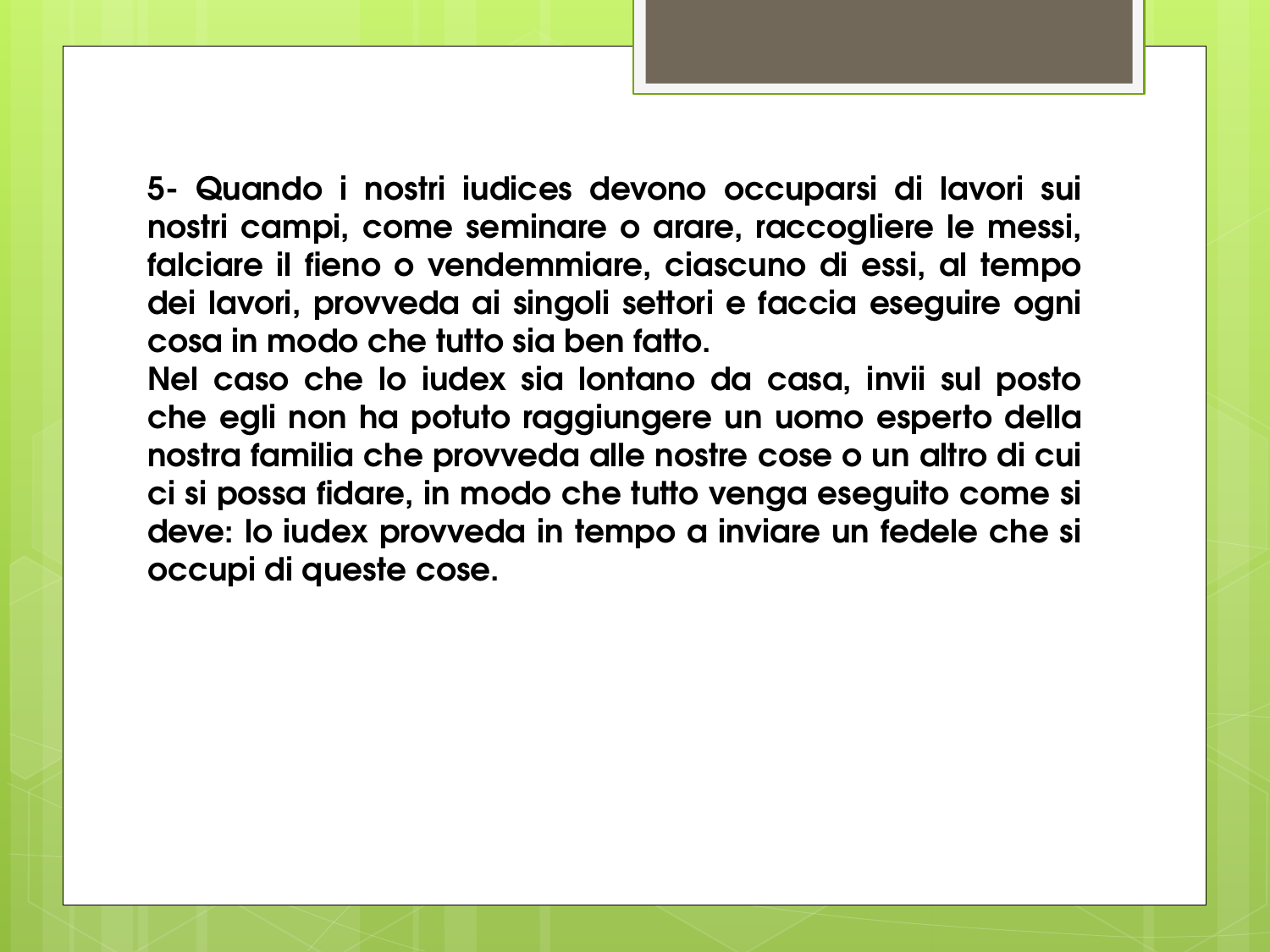

5- Quando i nostri iudices devono occuparsi di lavori sui nostri campi, come seminare o arare, raccogliere le messi, falciare il fieno o vendemmiare, ciascuno di essi, al tempo dei lavori, provveda ai singoli settori e faccia eseguire ogni cosa in modo che tutto sia ben fatto.
Nel caso che lo iudex sia lontano da casa, invii sul posto che egli non ha potuto raggiungere un uomo esperto della nostra familia che provveda alle nostre cose o un altro di cui ci si possa fidare, in modo che tutto venga eseguito come si deve: lo iudex provveda in tempo a inviare un fedele che si occupi di queste cose.